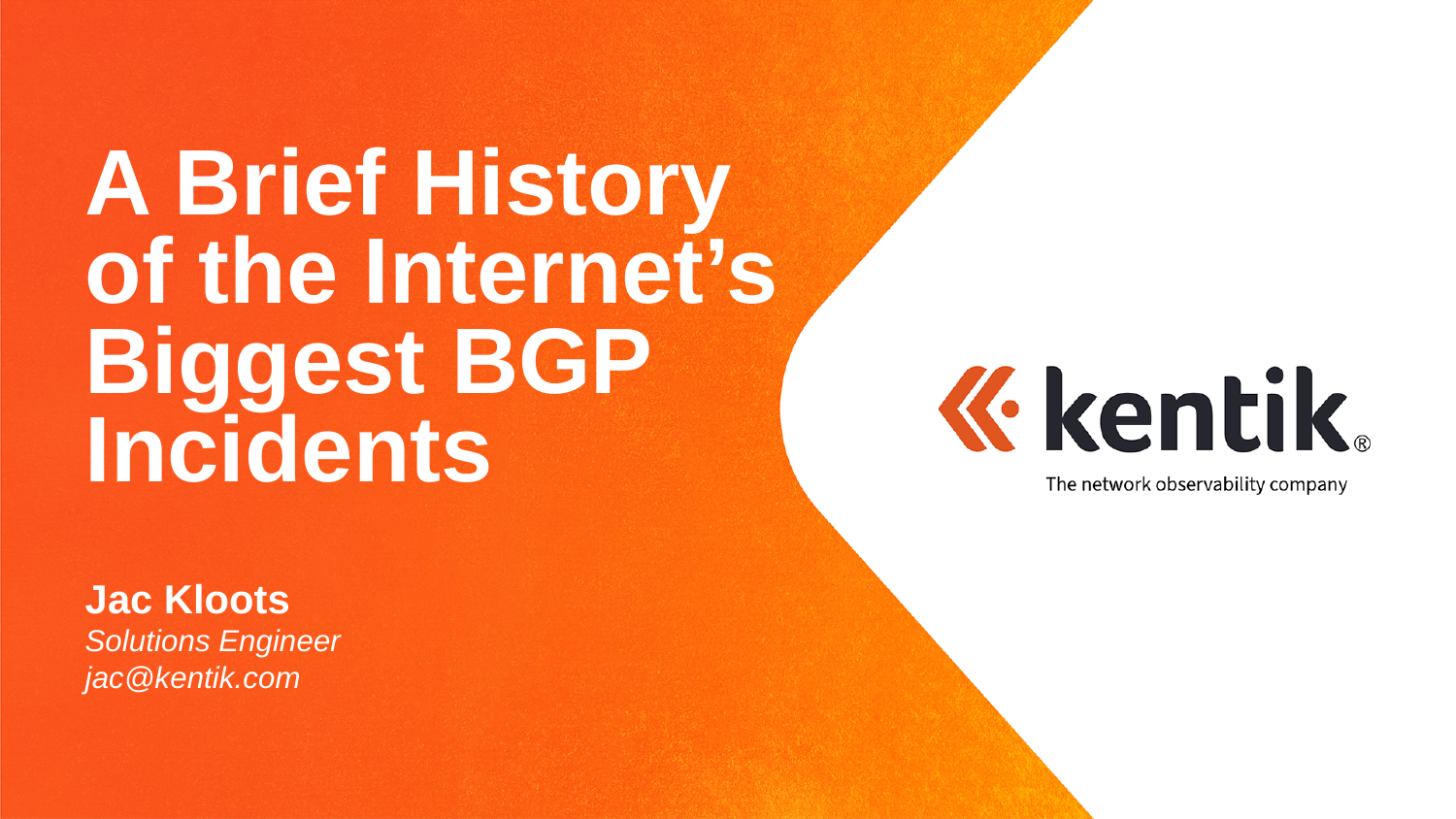

# A Brief History of the Internet’s Biggest BGP Incidents
Jac Kloots
Solutions Engineer
jac@kentik.com